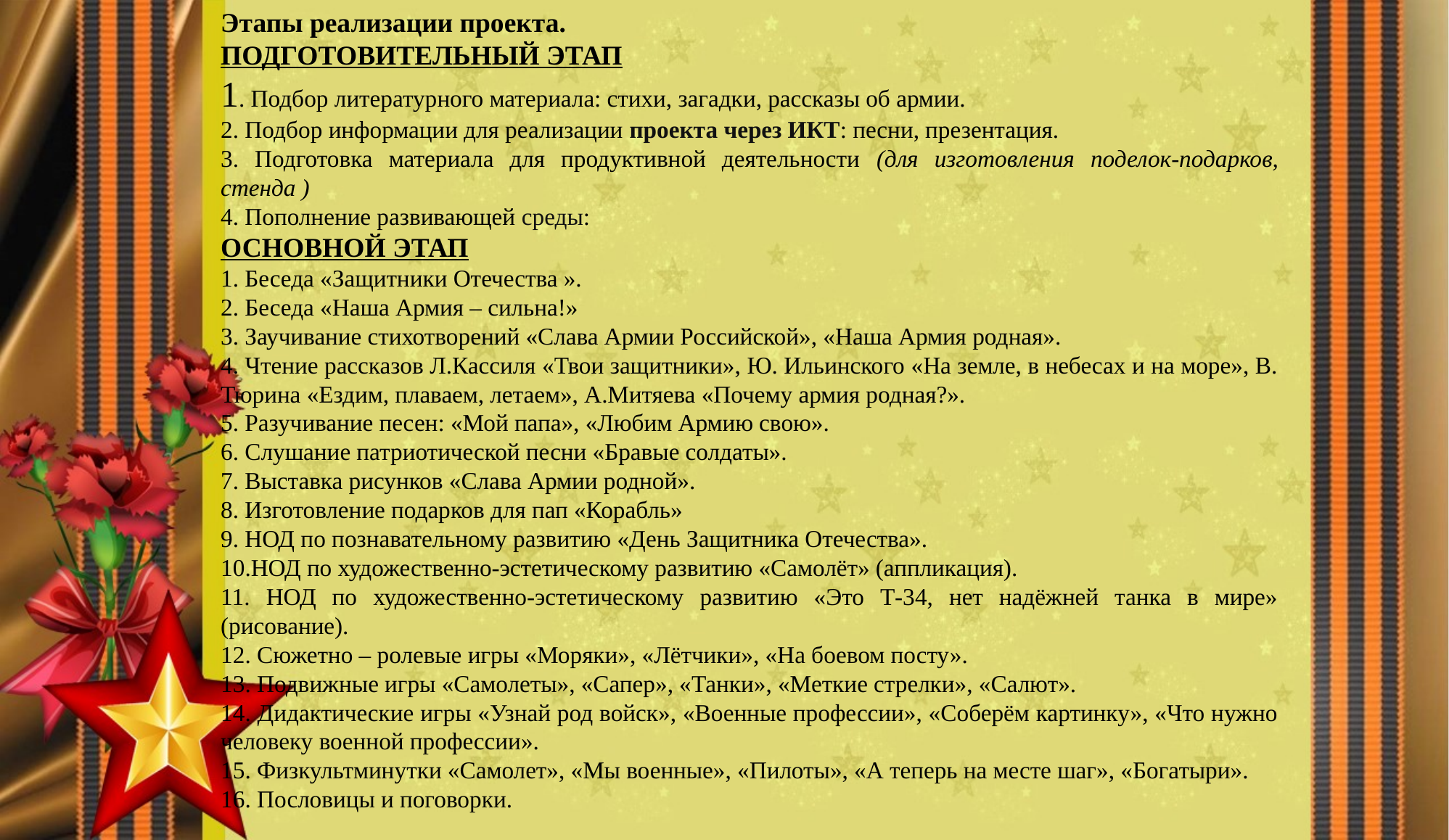

Этапы реализации проекта.
ПОДГОТОВИТЕЛЬНЫЙ ЭТАП
1. Подбор литературного материала: стихи, загадки, рассказы об армии.
2. Подбор информации для реализации проекта через ИКТ: песни, презентация.
3. Подготовка материала для продуктивной деятельности (для изготовления поделок-подарков, стенда )
4. Пополнение развивающей среды:
ОСНОВНОЙ ЭТАП
1. Беседа «Защитники Отечества ».
2. Беседа «Наша Армия – сильна!»
3. Заучивание стихотворений «Слава Армии Российской», «Наша Армия родная».
4. Чтение рассказов Л.Кассиля «Твои защитники», Ю. Ильинского «На земле, в небесах и на море», В. Тюрина «Ездим, плаваем, летаем», А.Митяева «Почему армия родная?».
5. Разучивание песен: «Мой папа», «Любим Армию свою».
6. Слушание патриотической песни «Бравые солдаты».
7. Выставка рисунков «Слава Армии родной».
8. Изготовление подарков для пап «Корабль»
9. НОД по познавательному развитию «День Защитника Отечества».
10.НОД по художественно-эстетическому развитию «Самолёт» (аппликация).
11. НОД по художественно-эстетическому развитию «Это Т-34, нет надёжней танка в мире» (рисование).
12. Сюжетно – ролевые игры «Моряки», «Лётчики», «На боевом посту».
13. Подвижные игры «Самолеты», «Сапер», «Танки», «Меткие стрелки», «Салют».
14. Дидактические игры «Узнай род войск», «Военные профессии», «Соберём картинку», «Что нужно человеку военной профессии».
15. Физкультминутки «Самолет», «Мы военные», «Пилоты», «А теперь на месте шаг», «Богатыри».
16. Пословицы и поговорки.